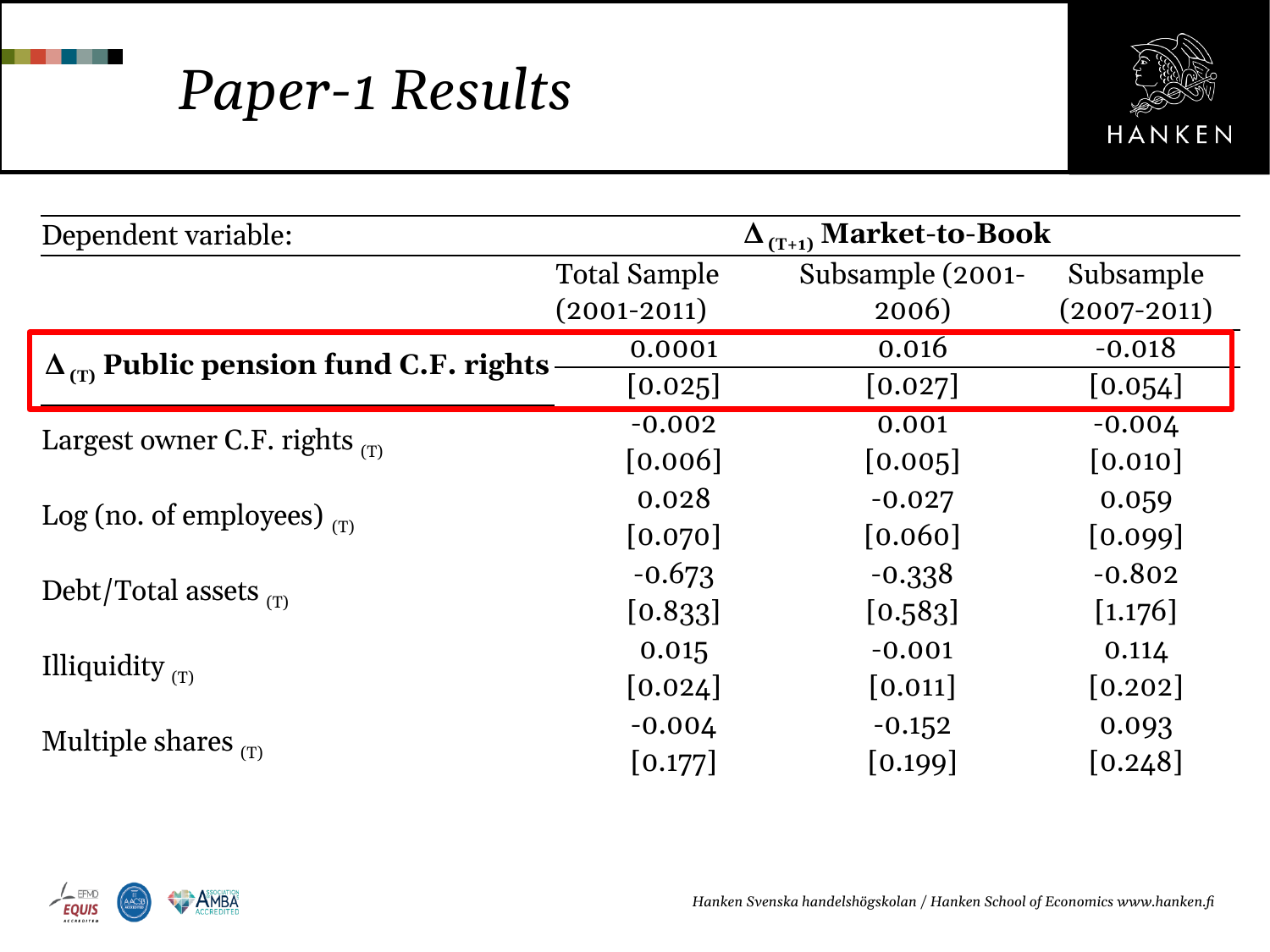

# Paper-1 Results
| Dependent variable: | Δ (T+1) Market-to-Book |  |  |
| --- | --- | --- | --- |
|  | Total Sample (2001-2011) | Subsample (2001-2006) | Subsample (2007-2011) |
| Δ (T) Public pension fund C.F. rights | 0.0001 | 0.016 | -0.018 |
|  | [0.025] | [0.027] | [0.054] |
| Largest owner C.F. rights (T) | -0.002 | 0.001 | -0.004 |
|  | [0.006] | [0.005] | [0.010] |
| Log (no. of employees) (T) | 0.028 | -0.027 | 0.059 |
|  | [0.070] | [0.060] | [0.099] |
| Debt/Total assets (T) | -0.673 | -0.338 | -0.802 |
|  | [0.833] | [0.583] | [1.176] |
| Illiquidity (T) | 0.015 | -0.001 | 0.114 |
|  | [0.024] | [0.011] | [0.202] |
| Multiple shares (T) | -0.004 | -0.152 | 0.093 |
|  | [0.177] | [0.199] | [0.248] |

Hanken Svenska handelshögskolan / Hanken School of Economics www.hanken.fi